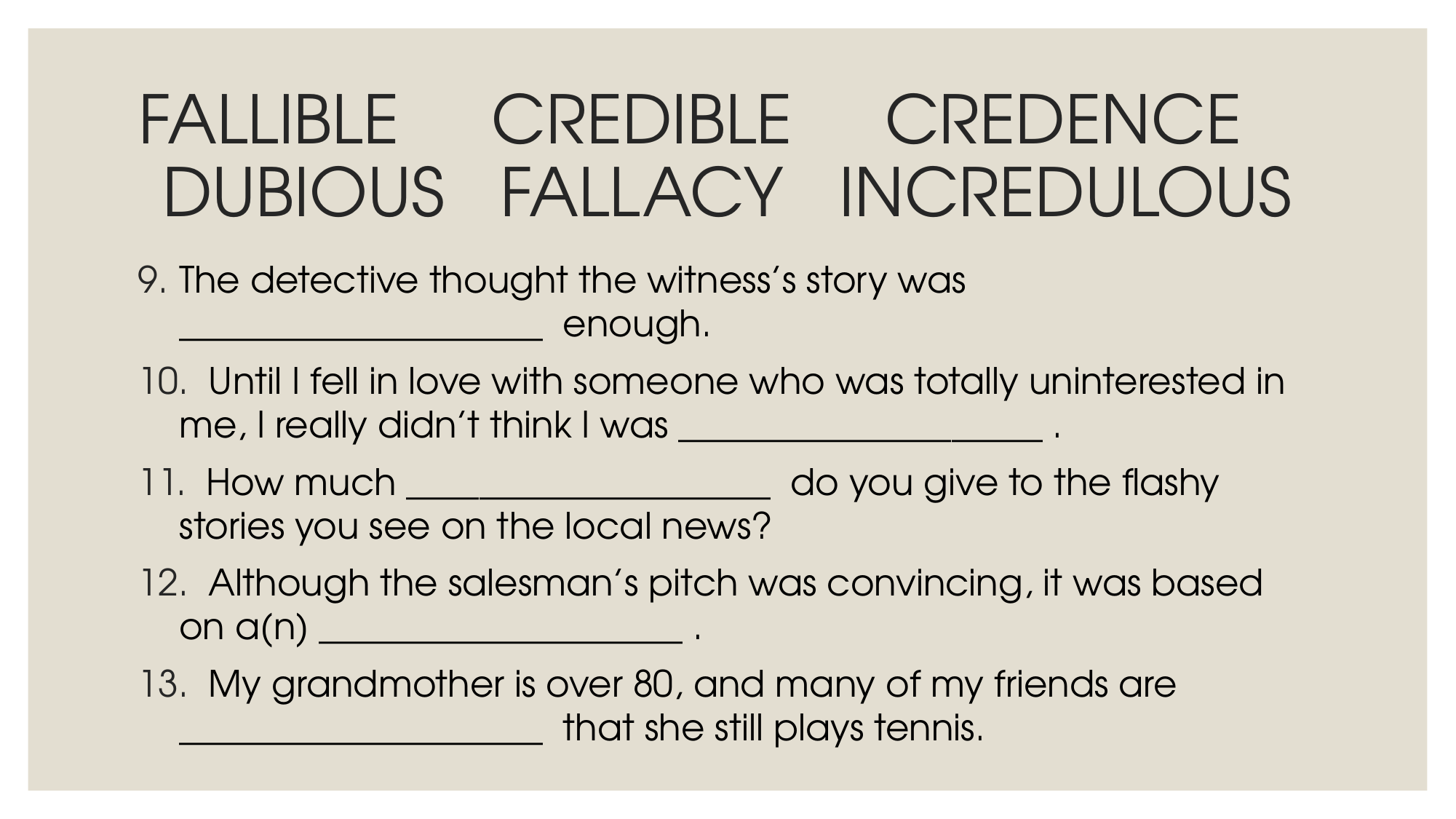

# FALLIBLE     CREDIBLE     CREDENCE     DUBIOUS   FALLACY   INCREDULOUS
The detective thought the witness’s story was ____________________  enough.
  Until I fell in love with someone who was totally uninterested in me, I really didn’t think I was ____________________ .
  How much ____________________  do you give to the flashy stories you see on the local news?
  Although the salesman’s pitch was convincing, it was based on a(n) ____________________ .
  My grandmother is over 80, and many of my friends are ____________________  that she still plays tennis.